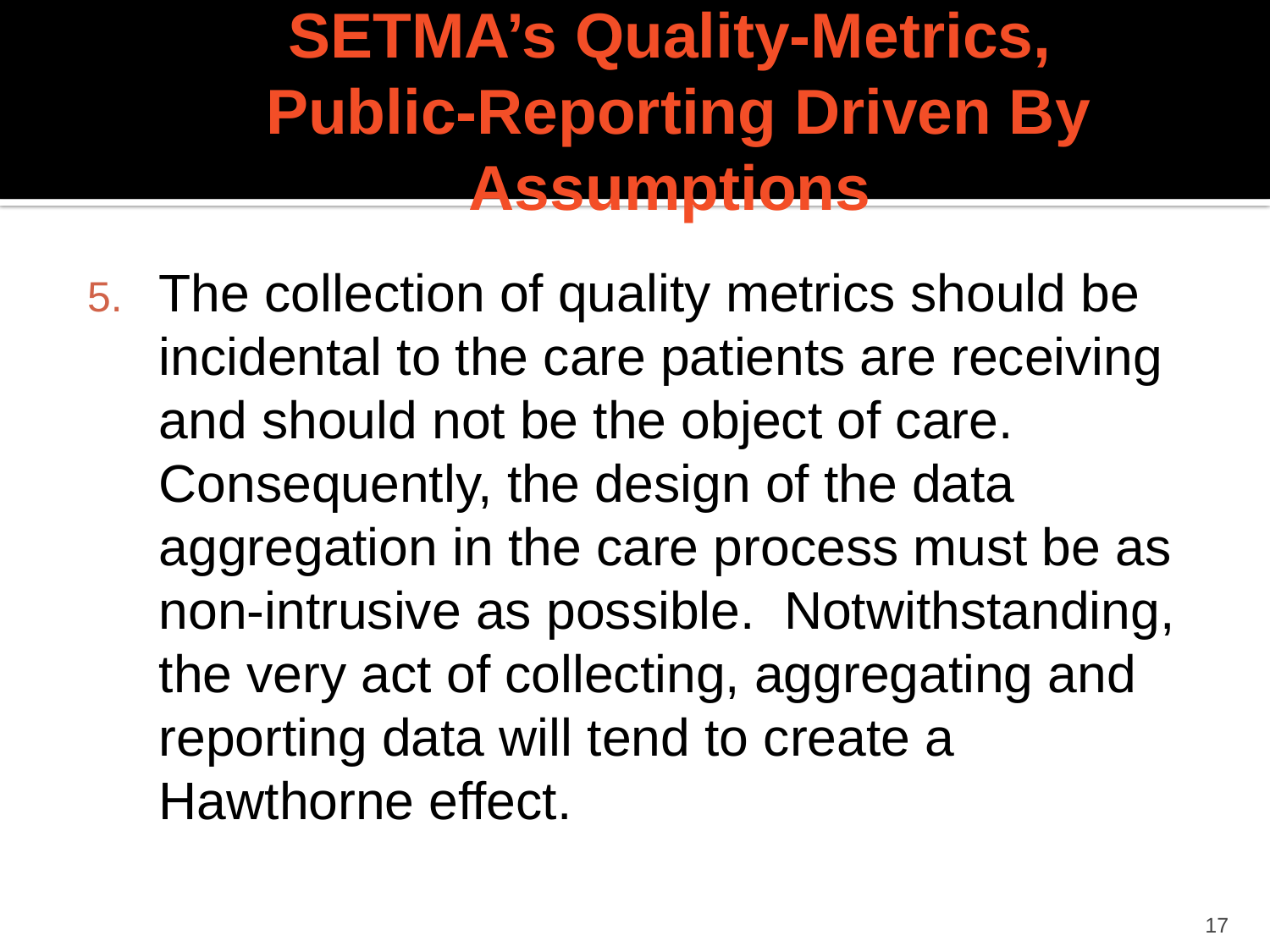

# SETMA’s Quality-Metrics, Public-Reporting Driven By Assumptions
The collection of quality metrics should be incidental to the care patients are receiving and should not be the object of care.  Consequently, the design of the data aggregation in the care process must be as non-intrusive as possible.  Notwithstanding, the very act of collecting, aggregating and reporting data will tend to create a Hawthorne effect.
17